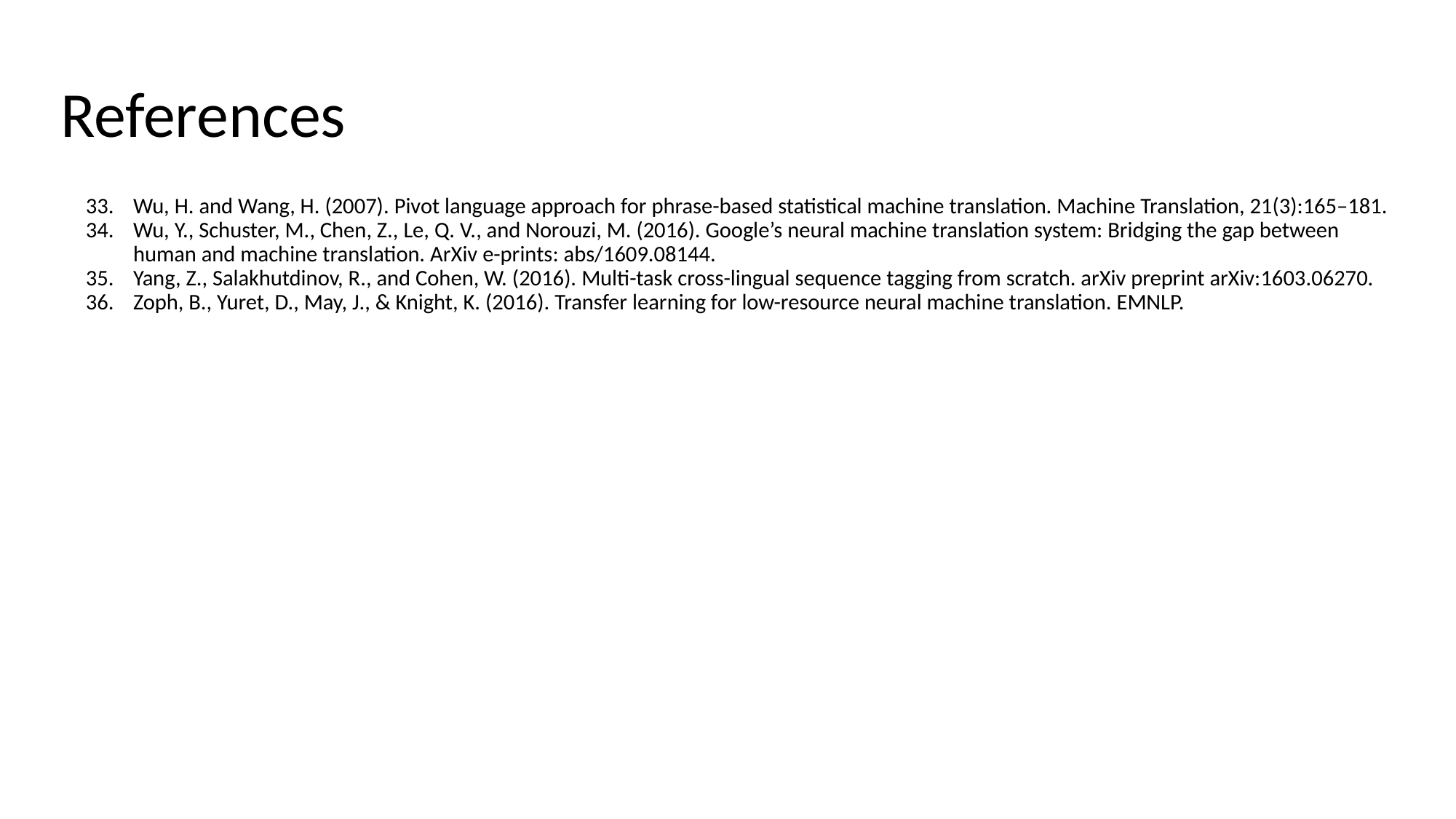

# References
Wu, H. and Wang, H. (2007). Pivot language approach for phrase-based statistical machine translation. Machine Translation, 21(3):165–181.
Wu, Y., Schuster, M., Chen, Z., Le, Q. V., and Norouzi, M. (2016). Google’s neural machine translation system: Bridging the gap between human and machine translation. ArXiv e-prints: abs/1609.08144.
Yang, Z., Salakhutdinov, R., and Cohen, W. (2016). Multi-task cross-lingual sequence tagging from scratch. arXiv preprint arXiv:1603.06270.
Zoph, B., Yuret, D., May, J., & Knight, K. (2016). Transfer learning for low-resource neural machine translation. EMNLP.